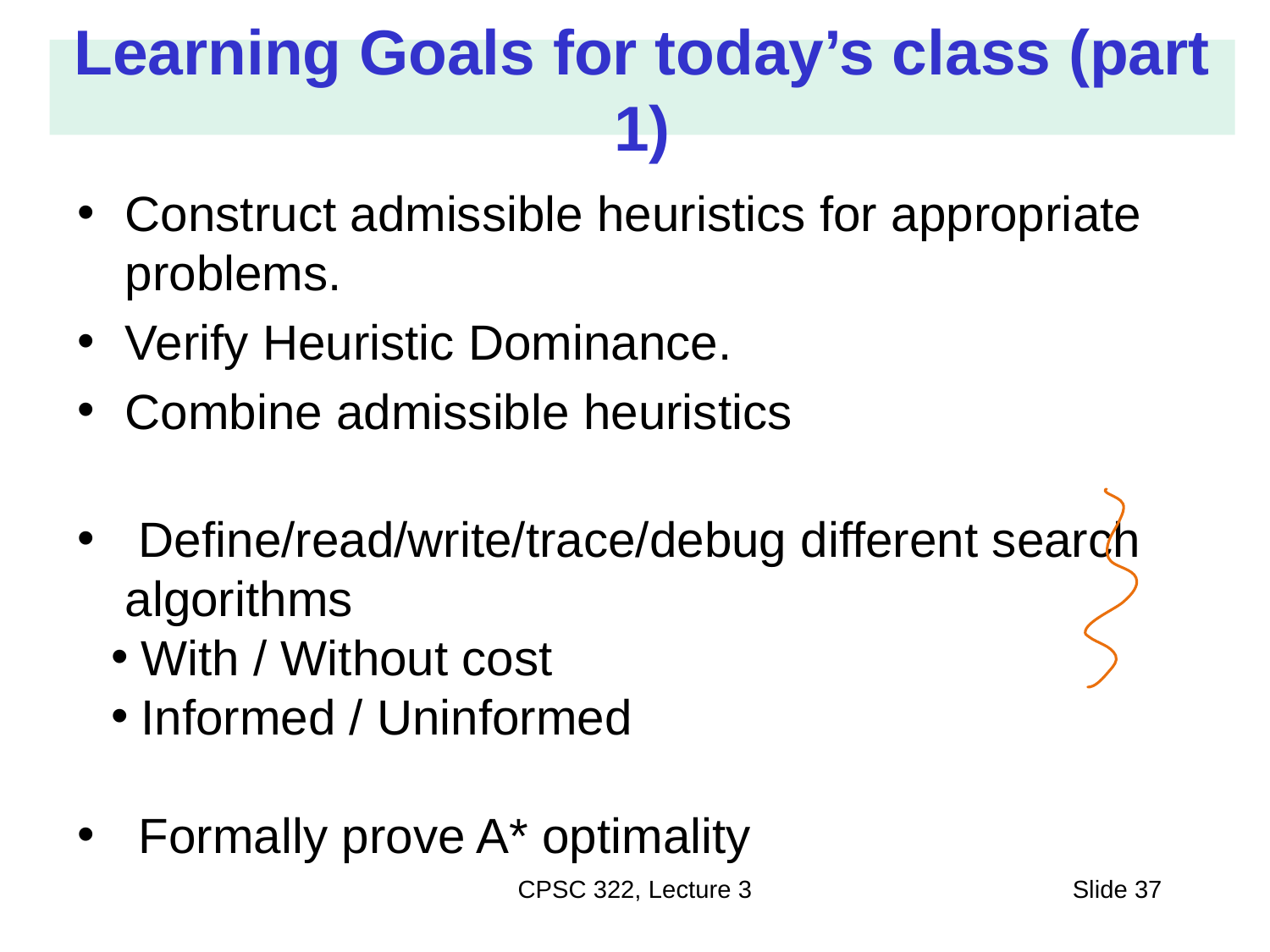

# Learning Goals for today’s class (part 1)

Construct admissible heuristics for appropriate problems.
Verify Heuristic Dominance.
Combine admissible heuristics

 Define/read/write/trace/debug different search algorithms
With / Without cost
Informed / Uninformed

 Formally prove A* optimality

CPSC 322, Lecture 3
Slide 37